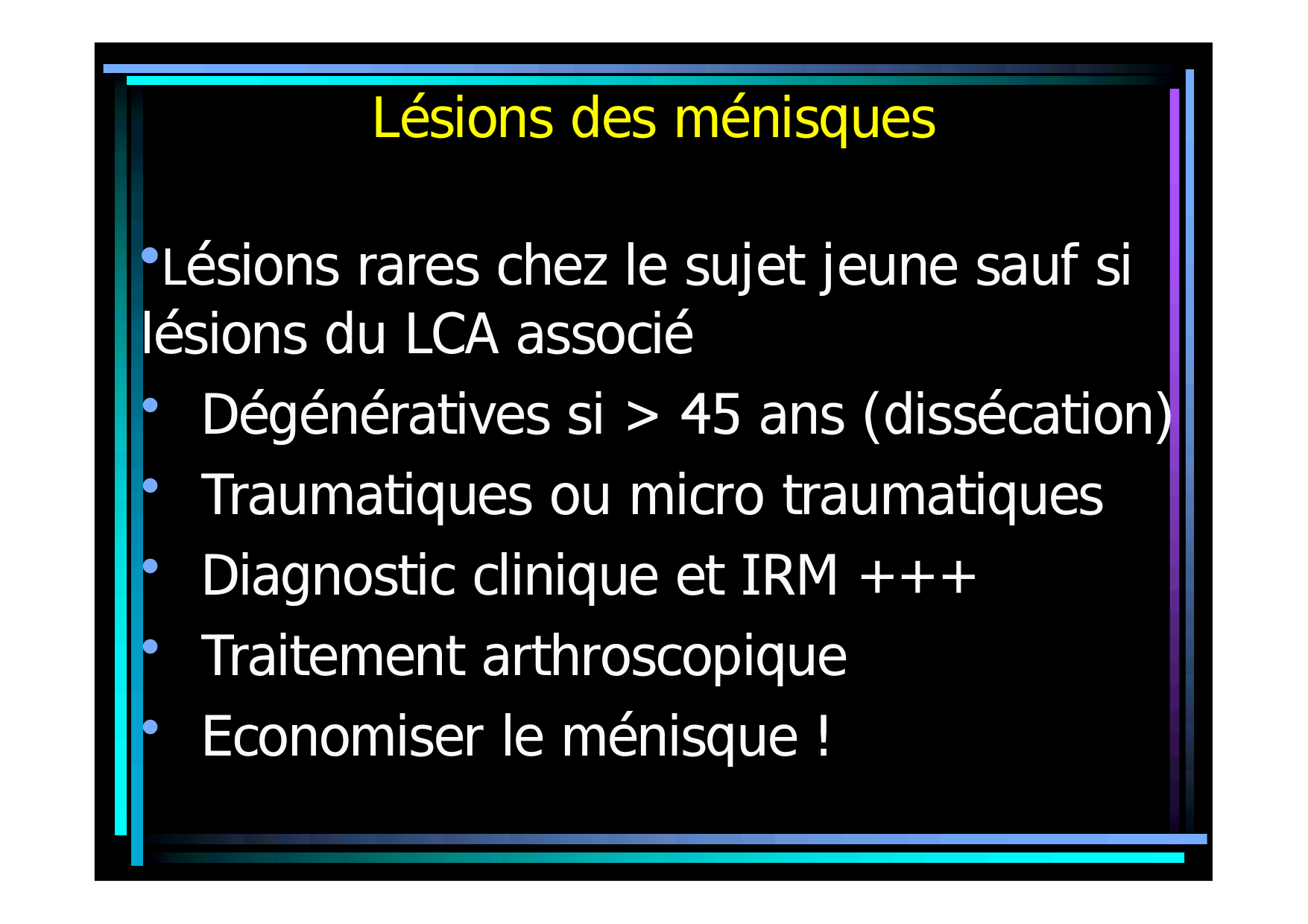

Lésions des ménisques

Lésions rares chez le sujet jeune sauf si  lésions du LCA associé
Dégénératives si > 45 ans (dissécation)
Traumatiques ou micro traumatiques
Diagnostic clinique et IRM +++
Traitement arthroscopique
Economiser le ménisque !